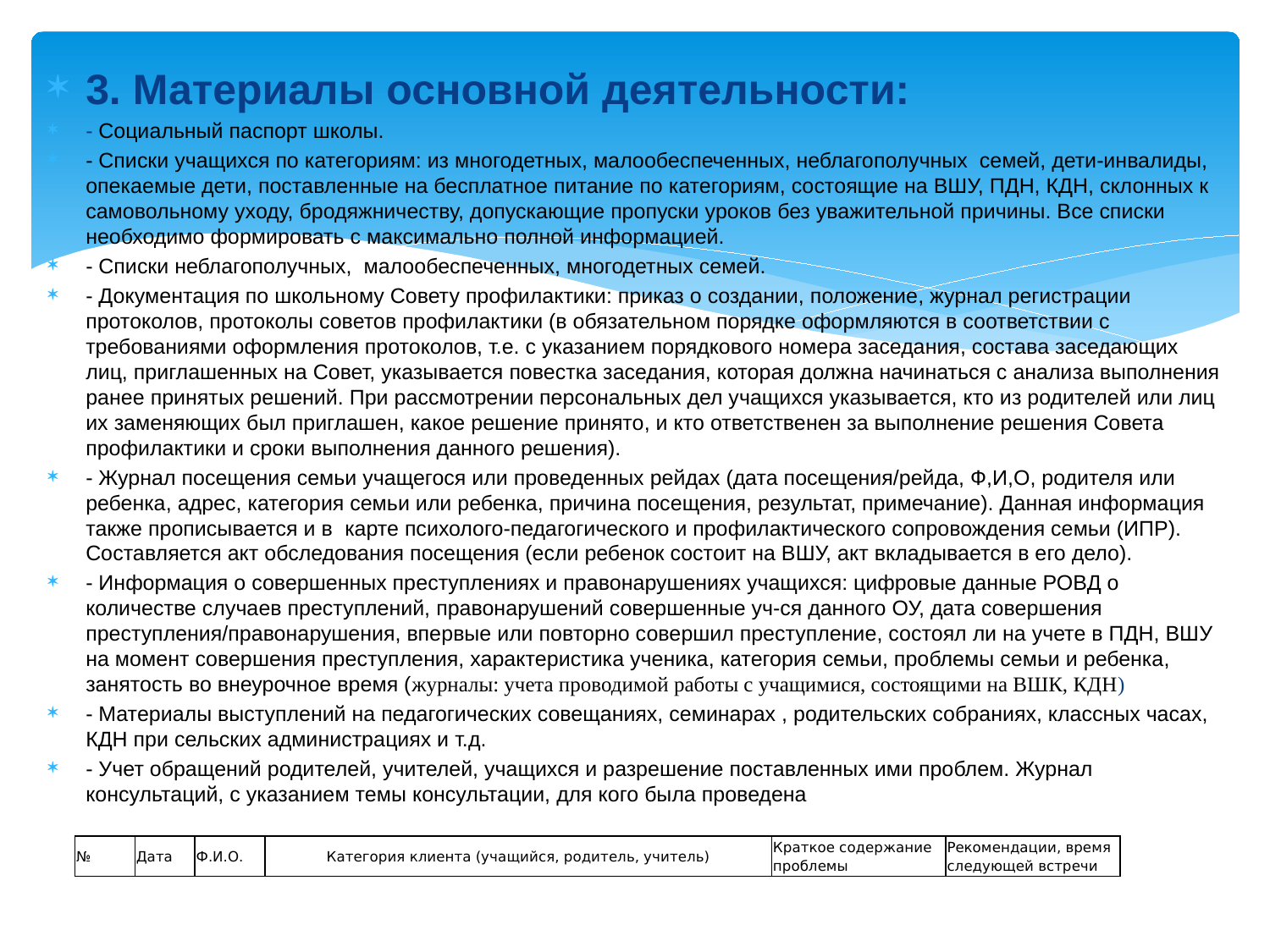

3. Материалы основной деятельности:
- Социальный паспорт школы.
- Списки учащихся по категориям: из многодетных, малообеспеченных, неблагополучных  семей, дети-инвалиды, опекаемые дети, поставленные на бесплатное питание по категориям, состоящие на ВШУ, ПДН, КДН, склонных к самовольному уходу, бродяжничеству, допускающие пропуски уроков без уважительной причины. Все списки необходимо формировать с максимально полной информацией.
- Списки неблагополучных,  малообеспеченных, многодетных семей.
- Документация по школьному Совету профилактики: приказ о создании, положение, журнал регистрации протоколов, протоколы советов профилактики (в обязательном порядке оформляются в соответствии с требованиями оформления протоколов, т.е. с указанием порядкового номера заседания, состава заседающих лиц, приглашенных на Совет, указывается повестка заседания, которая должна начинаться с анализа выполнения ранее принятых решений. При рассмотрении персональных дел учащихся указывается, кто из родителей или лиц их заменяющих был приглашен, какое решение принято, и кто ответственен за выполнение решения Совета профилактики и сроки выполнения данного решения).
- Журнал посещения семьи учащегося или проведенных рейдах (дата посещения/рейда, Ф,И,О, родителя или ребенка, адрес, категория семьи или ребенка, причина посещения, результат, примечание). Данная информация также прописывается и в  карте психолого-педагогического и профилактического сопровождения семьи (ИПР). Составляется акт обследования посещения (если ребенок состоит на ВШУ, акт вкладывается в его дело).
- Информация о совершенных преступлениях и правонарушениях учащихся: цифровые данные РОВД о количестве случаев преступлений, правонарушений совершенные уч-ся данного ОУ, дата совершения преступления/правонарушения, впервые или повторно совершил преступление, состоял ли на учете в ПДН, ВШУ на момент совершения преступления, характеристика ученика, категория семьи, проблемы семьи и ребенка, занятость во внеурочное время (журналы: учета проводимой работы с учащимися, состоящими на ВШК, КДН)
- Материалы выступлений на педагогических совещаниях, семинарах , родительских собраниях, классных часах, КДН при сельских администрациях и т.д.
- Учет обращений родителей, учителей, учащихся и разрешение поставленных ими проблем. Журнал консультаций, с указанием темы консультации, для кого была проведена

| № | Дата | Ф.И.О. | Категория клиента (учащийся, родитель, учитель) | Краткое содержание проблемы | Рекомендации, время следующей встречи |
| --- | --- | --- | --- | --- | --- |